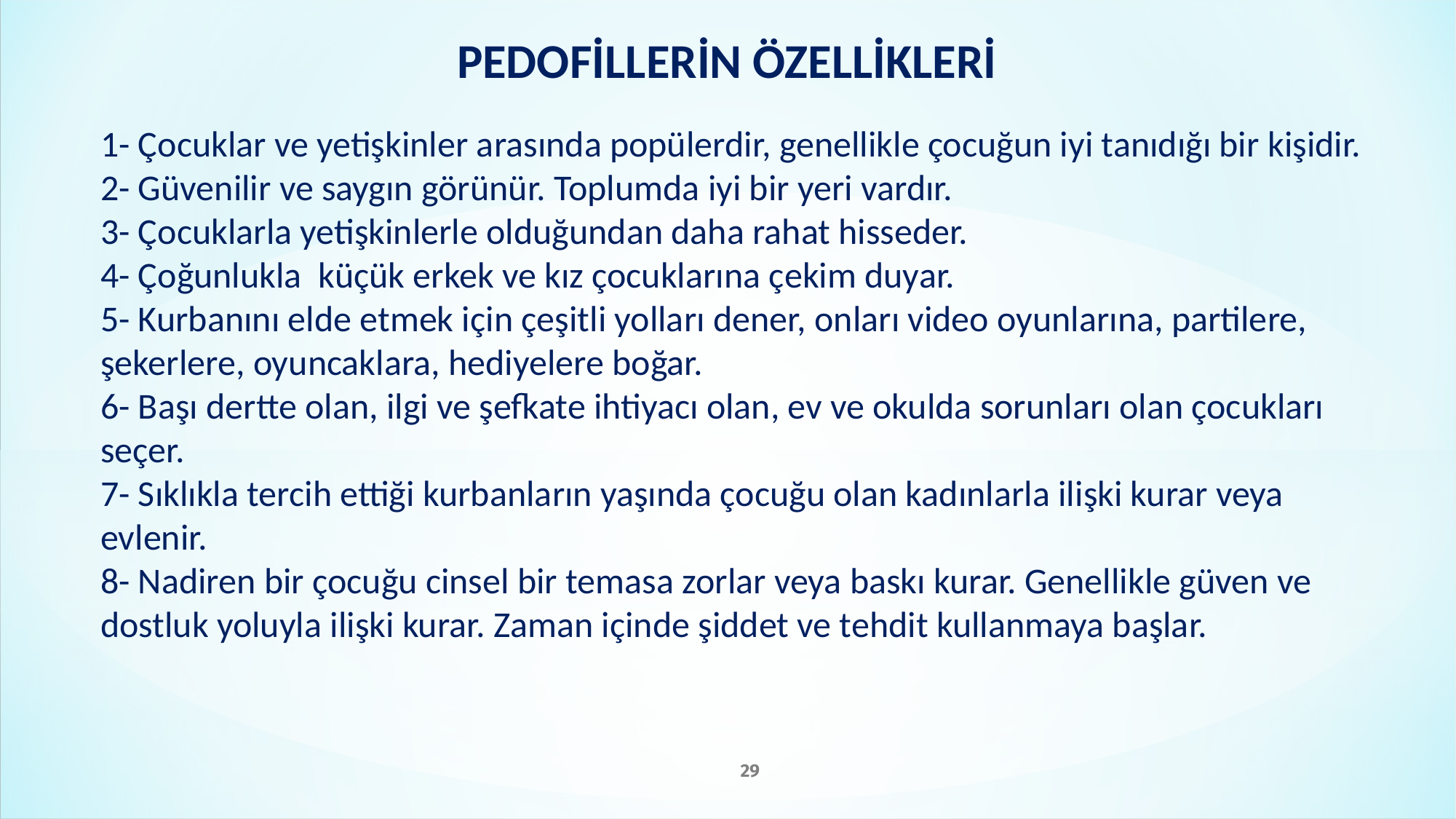

PEDOFİLLERİN ÖZELLİKLERİ

1- Çocuklar ve yetişkinler arasında popülerdir, genellikle çocuğun iyi tanıdığı bir kişidir.
2- Güvenilir ve saygın görünür. Toplumda iyi bir yeri vardır.
3- Çocuklarla yetişkinlerle olduğundan daha rahat hisseder.
4- Çoğunlukla  küçük erkek ve kız çocuklarına çekim duyar.
5- Kurbanını elde etmek için çeşitli yolları dener, onları video oyunlarına, partilere, şekerlere, oyuncaklara, hediyelere boğar.
6- Başı dertte olan, ilgi ve şefkate ihtiyacı olan, ev ve okulda sorunları olan çocukları seçer.
7- Sıklıkla tercih ettiği kurbanların yaşında çocuğu olan kadınlarla ilişki kurar veya evlenir.
8- Nadiren bir çocuğu cinsel bir temasa zorlar veya baskı kurar. Genellikle güven ve dostluk yoluyla ilişki kurar. Zaman içinde şiddet ve tehdit kullanmaya başlar.

29